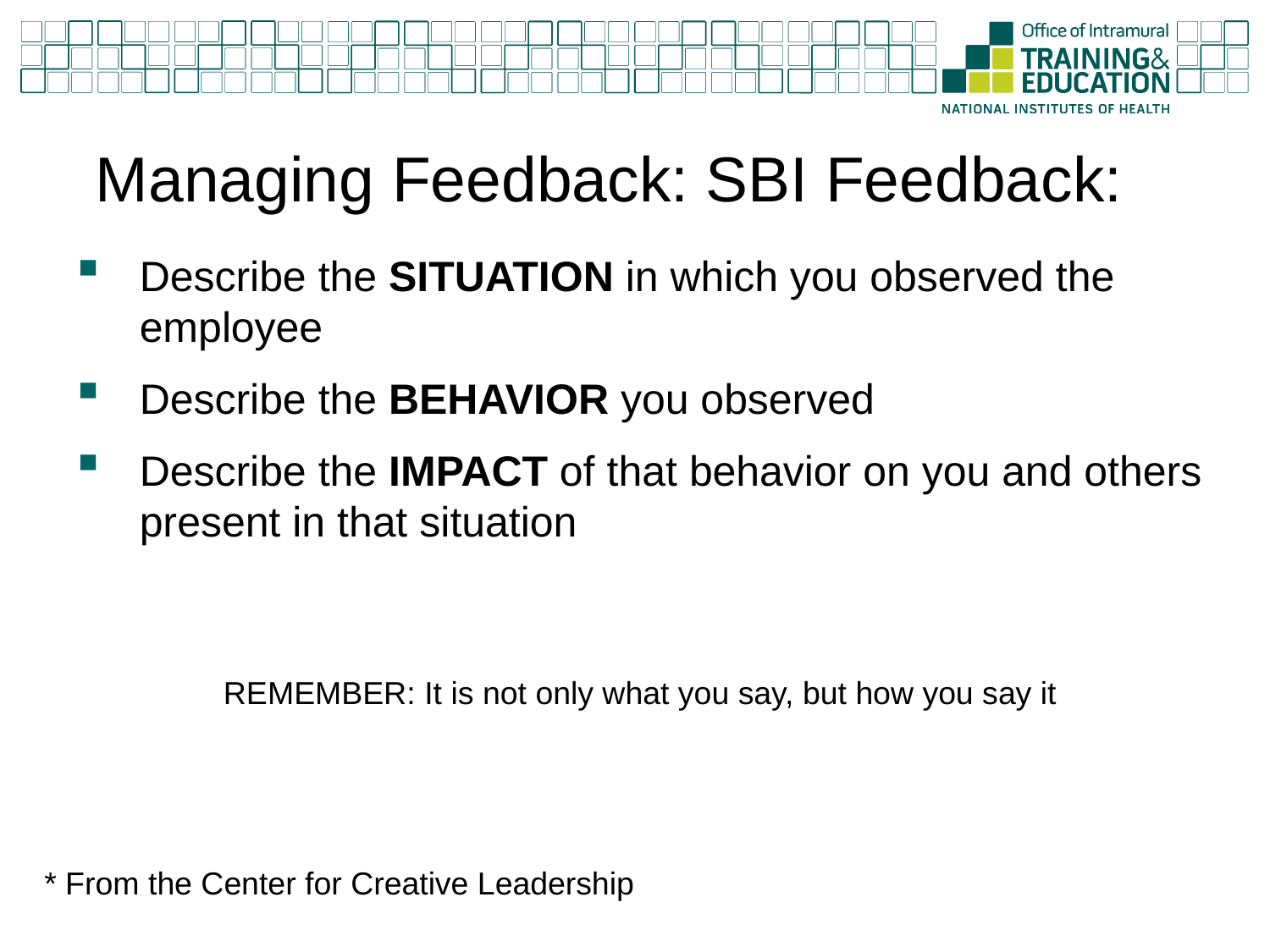

Managing Feedback: SBI Feedback:
Describe the SITUATION in which you observed the employee
Describe the BEHAVIOR you observed
Describe the IMPACT of that behavior on you and others present in that situation

REMEMBER: It is not only what you say, but how you say it
* From the Center for Creative Leadership